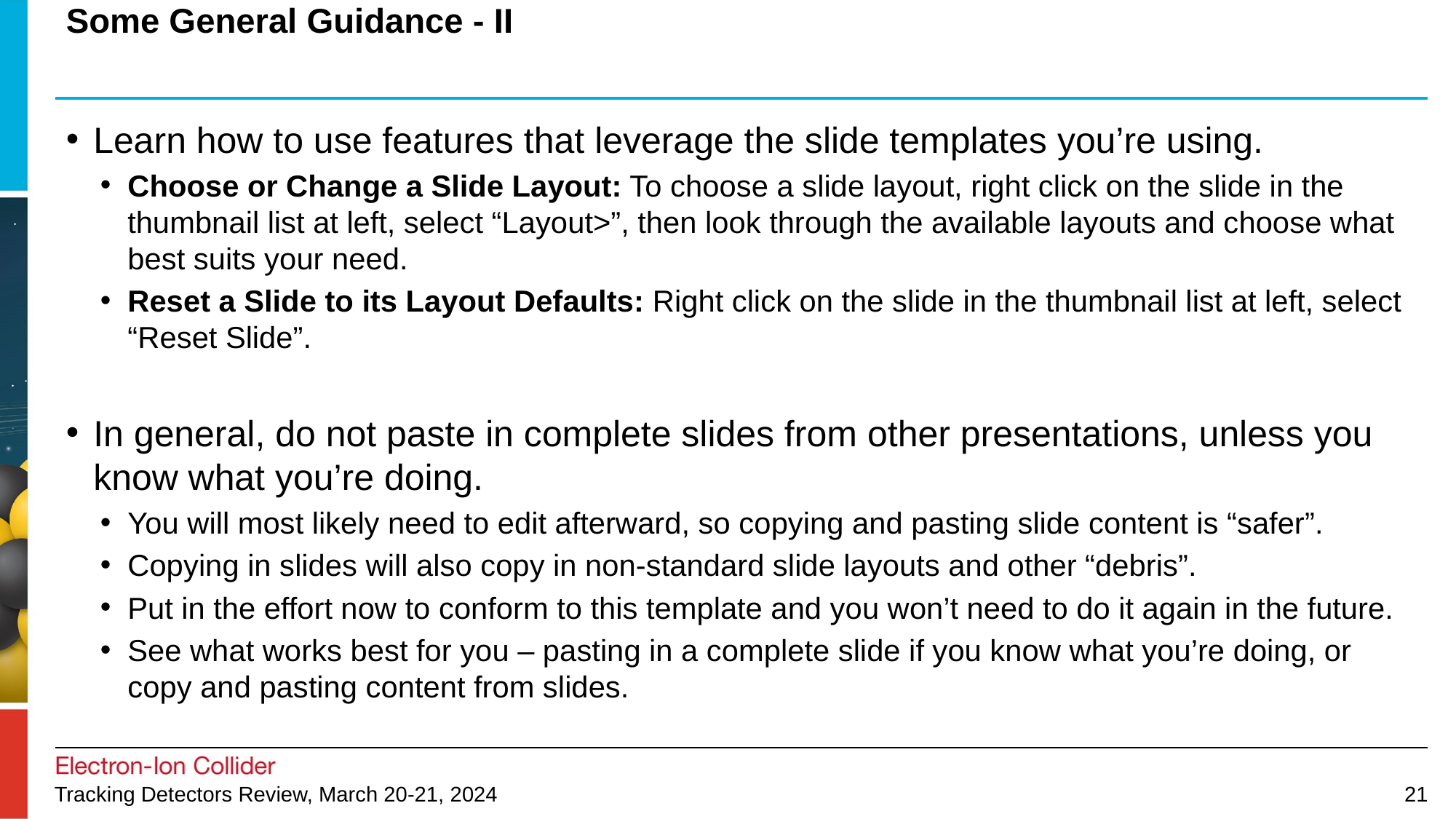

# Some General Guidance - II
Learn how to use features that leverage the slide templates you’re using.
Choose or Change a Slide Layout: To choose a slide layout, right click on the slide in the thumbnail list at left, select “Layout>”, then look through the available layouts and choose what best suits your need.
Reset a Slide to its Layout Defaults: Right click on the slide in the thumbnail list at left, select “Reset Slide”.

In general, do not paste in complete slides from other presentations, unless you know what you’re doing.
You will most likely need to edit afterward, so copying and pasting slide content is “safer”.
Copying in slides will also copy in non-standard slide layouts and other “debris”.
Put in the effort now to conform to this template and you won’t need to do it again in the future.
See what works best for you – pasting in a complete slide if you know what you’re doing, or copy and pasting content from slides.